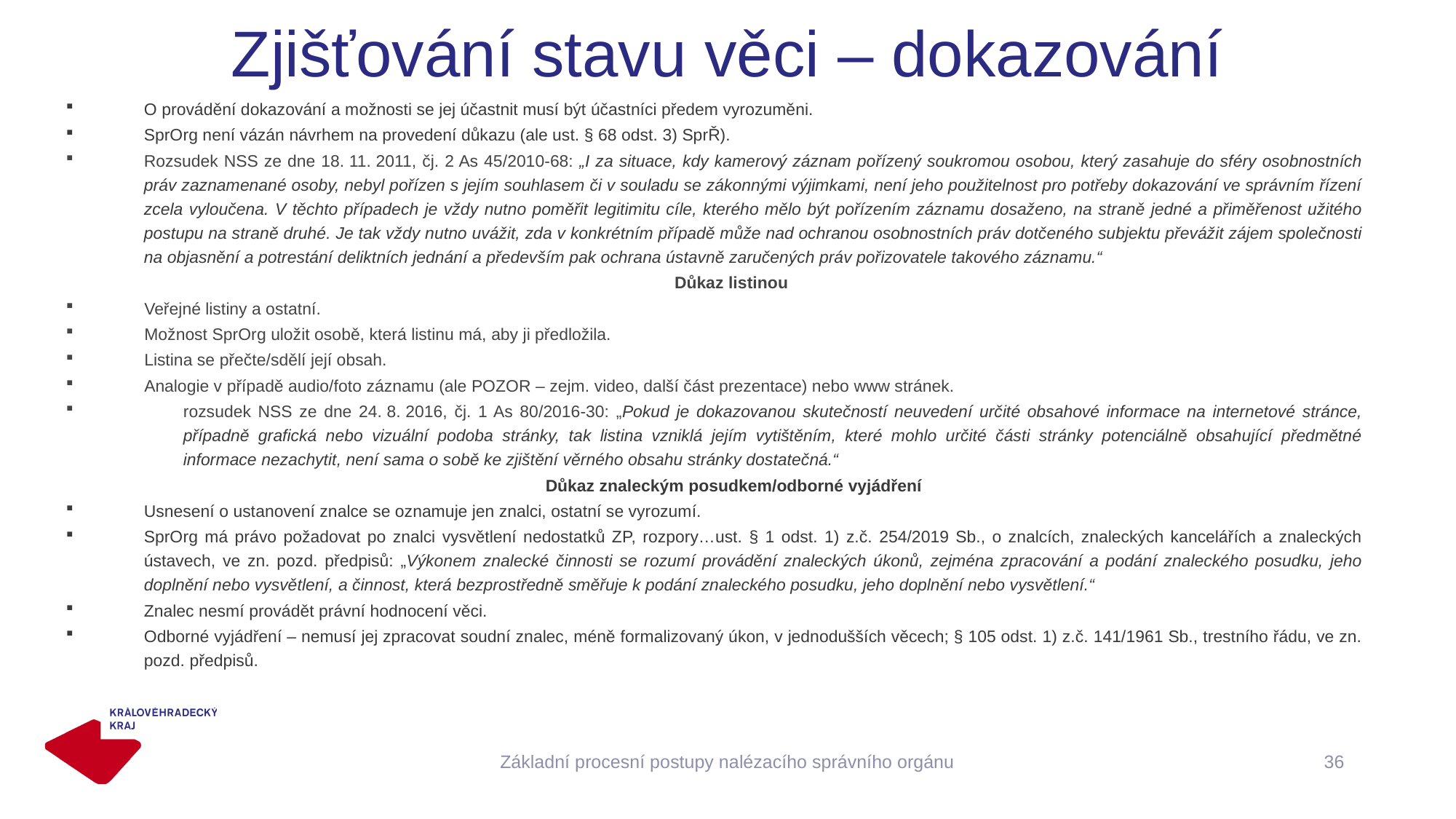

# Zjišťování stavu věci – dokazování

O provádění dokazování a možnosti se jej účastnit musí být účastníci předem vyrozuměni.
SprOrg není vázán návrhem na provedení důkazu (ale ust. § 68 odst. 3) SprŘ).
Rozsudek NSS ze dne 18. 11. 2011, čj. 2 As 45/2010-68: „I za situace, kdy kamerový záznam pořízený soukromou osobou, který zasahuje do sféry osobnostních práv zaznamenané osoby, nebyl pořízen s jejím souhlasem či v souladu se zákonnými výjimkami, není jeho použitelnost pro potřeby dokazování ve správním řízení zcela vyloučena. V těchto případech je vždy nutno poměřit legitimitu cíle, kterého mělo být pořízením záznamu dosaženo, na straně jedné a přiměřenost užitého postupu na straně druhé. Je tak vždy nutno uvážit, zda v konkrétním případě může nad ochranou osobnostních práv dotčeného subjektu převážit zájem společnosti na objasnění a potrestání deliktních jednání a především pak ochrana ústavně zaručených práv pořizovatele takového záznamu.“
Důkaz listinou
Veřejné listiny a ostatní.
Možnost SprOrg uložit osobě, která listinu má, aby ji předložila.
Listina se přečte/sdělí její obsah.
Analogie v případě audio/foto záznamu (ale POZOR – zejm. video, další část prezentace) nebo www stránek.
rozsudek NSS ze dne 24. 8. 2016, čj. 1 As 80/2016-30: „Pokud je dokazovanou skutečností neuvedení určité obsahové informace na internetové stránce, případně grafická nebo vizuální podoba stránky, tak listina vzniklá jejím vytištěním, které mohlo určité části stránky potenciálně obsahující předmětné informace nezachytit, není sama o sobě ke zjištění věrného obsahu stránky dostatečná.“
Důkaz znaleckým posudkem/odborné vyjádření
Usnesení o ustanovení znalce se oznamuje jen znalci, ostatní se vyrozumí.
SprOrg má právo požadovat po znalci vysvětlení nedostatků ZP, rozpory…ust. § 1 odst. 1) z.č. 254/2019 Sb., o znalcích, znaleckých kancelářích a znaleckých ústavech, ve zn. pozd. předpisů: „Výkonem znalecké činnosti se rozumí provádění znaleckých úkonů, zejména zpracování a podání znaleckého posudku, jeho doplnění nebo vysvětlení, a činnost, která bezprostředně směřuje k podání znaleckého posudku, jeho doplnění nebo vysvětlení.“
Znalec nesmí provádět právní hodnocení věci.
Odborné vyjádření – nemusí jej zpracovat soudní znalec, méně formalizovaný úkon, v jednodušších věcech; § 105 odst. 1) z.č. 141/1961 Sb., trestního řádu, ve zn. pozd. předpisů.

Základní procesní postupy nalézacího správního orgánu
36